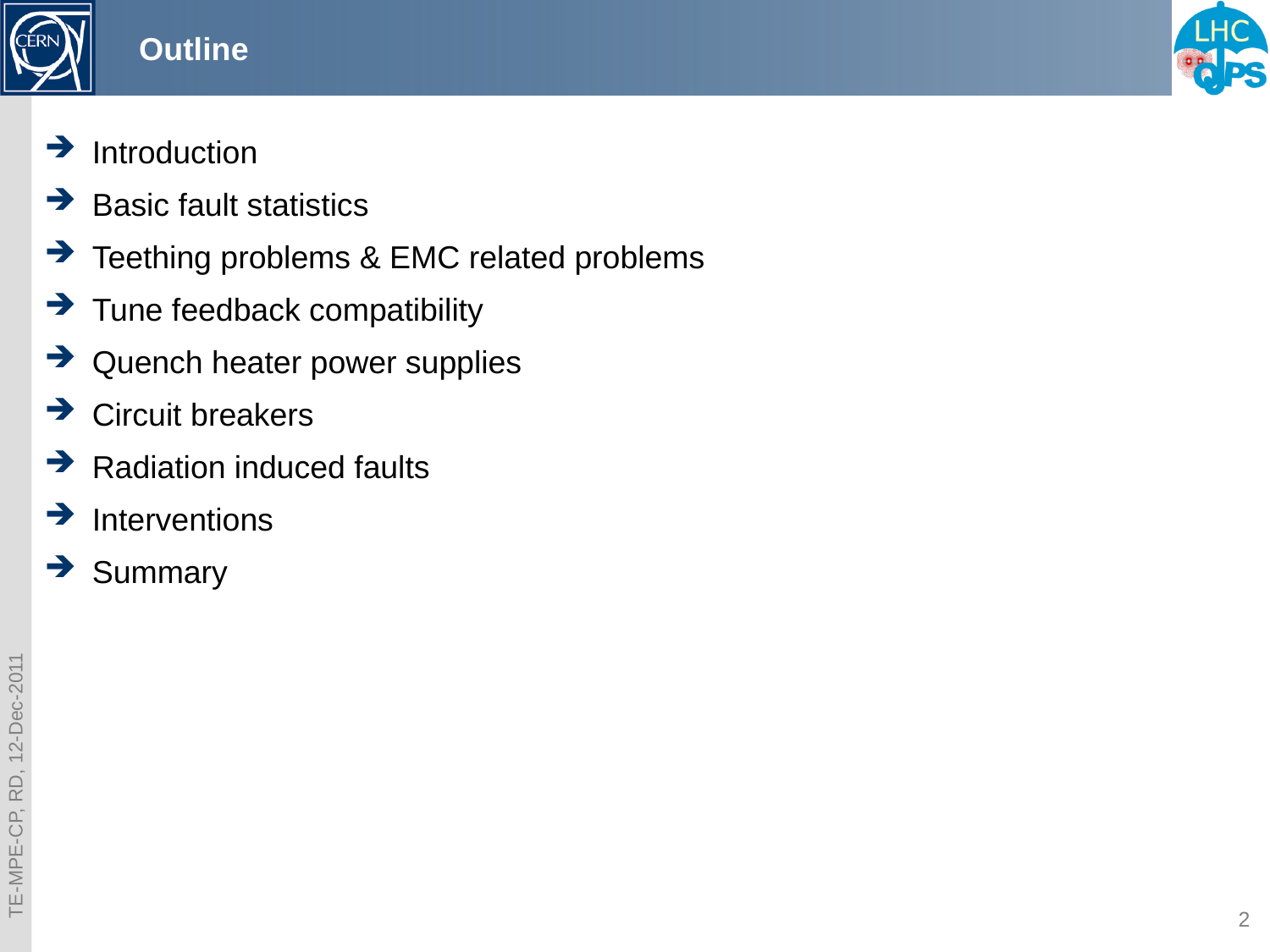

# Outline
Introduction
Basic fault statistics
Teething problems & EMC related problems
Tune feedback compatibility
Quench heater power supplies
Circuit breakers
Radiation induced faults
Interventions
Summary